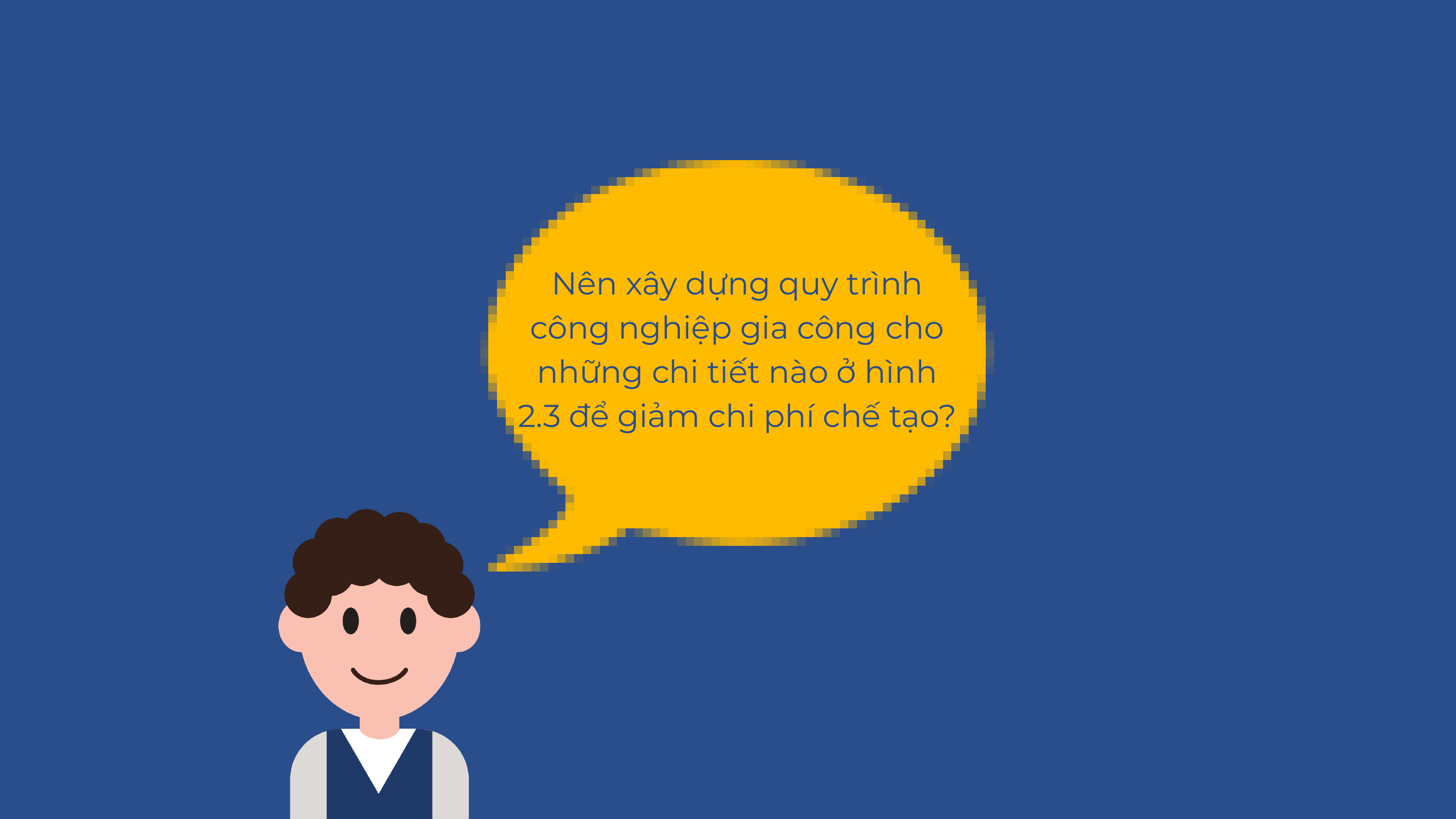

Nên xây dựng quy trình công nghiệp gia công cho những chi tiết nào ở hình 2.3 để giảm chi phí chế tạo?